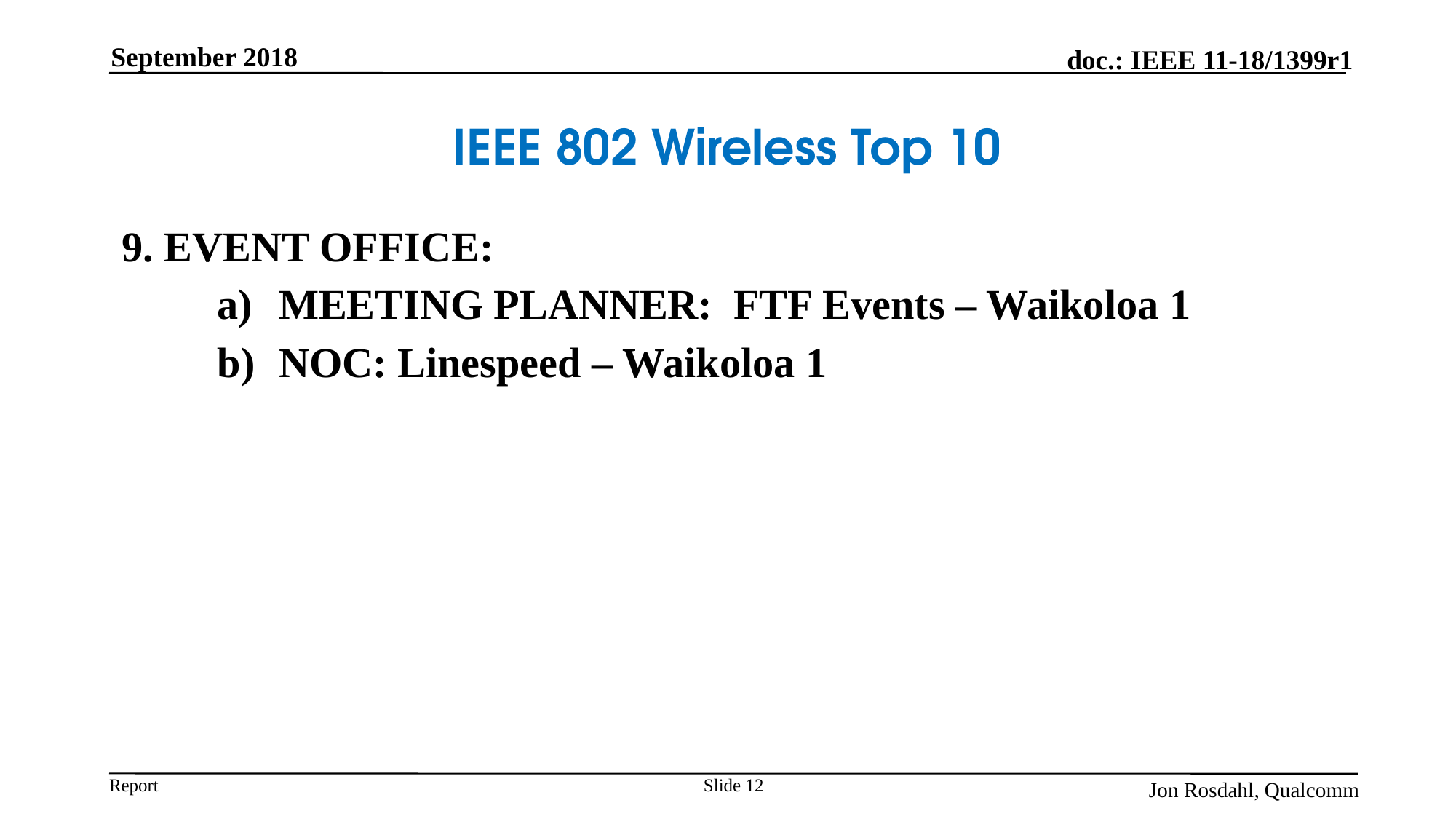

September 2018
# IEEE 802 Wireless Top 10
9. EVENT OFFICE:
MEETING PLANNER:  FTF Events – Waikoloa 1
NOC: Linespeed – Waikoloa 1
 Have a great meeting and MAHALO!

Slide 12
Jon Rosdahl, Qualcomm